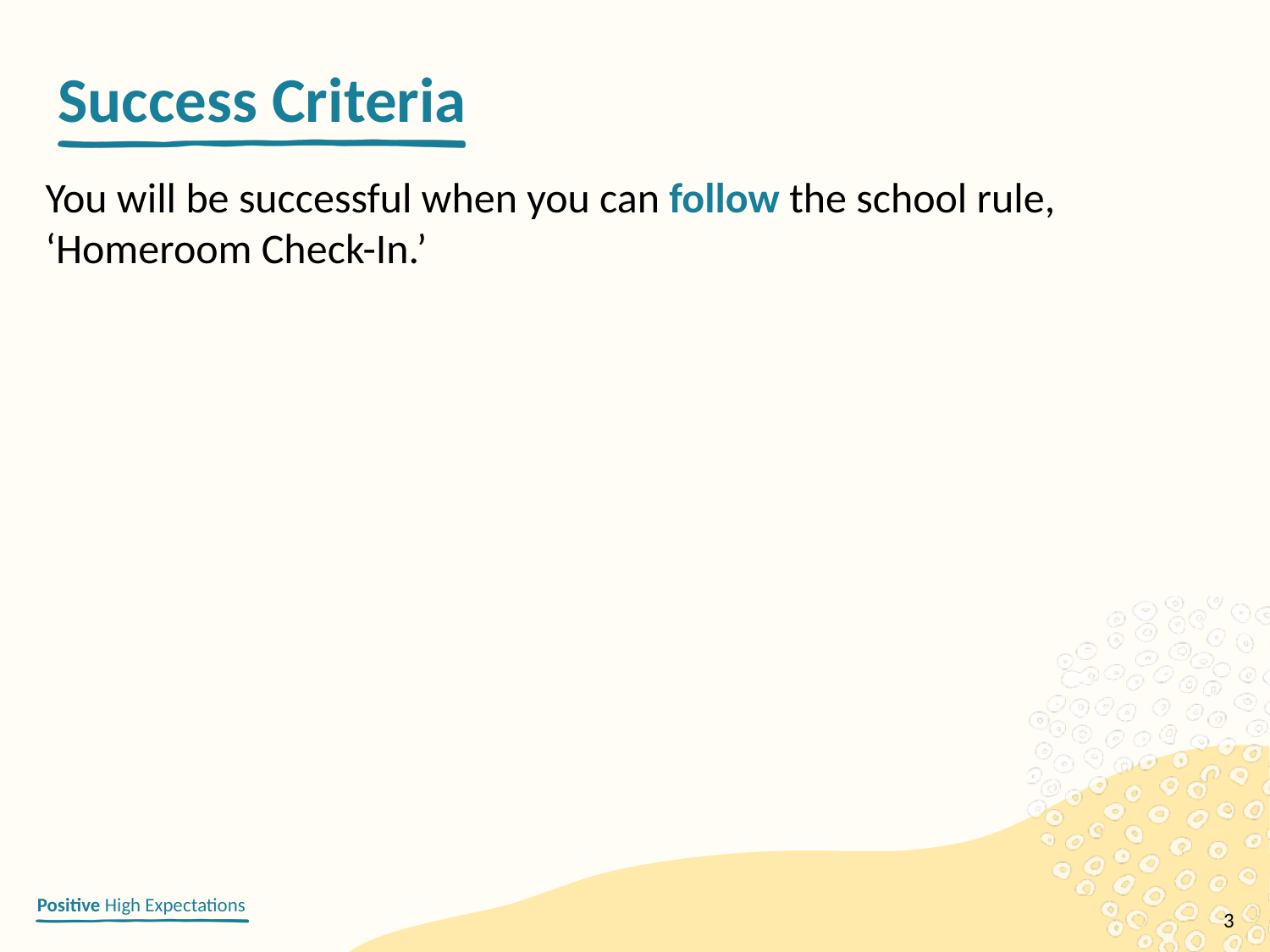

You will be successful when you can follow the school rule, ‘Homeroom Check-In.’